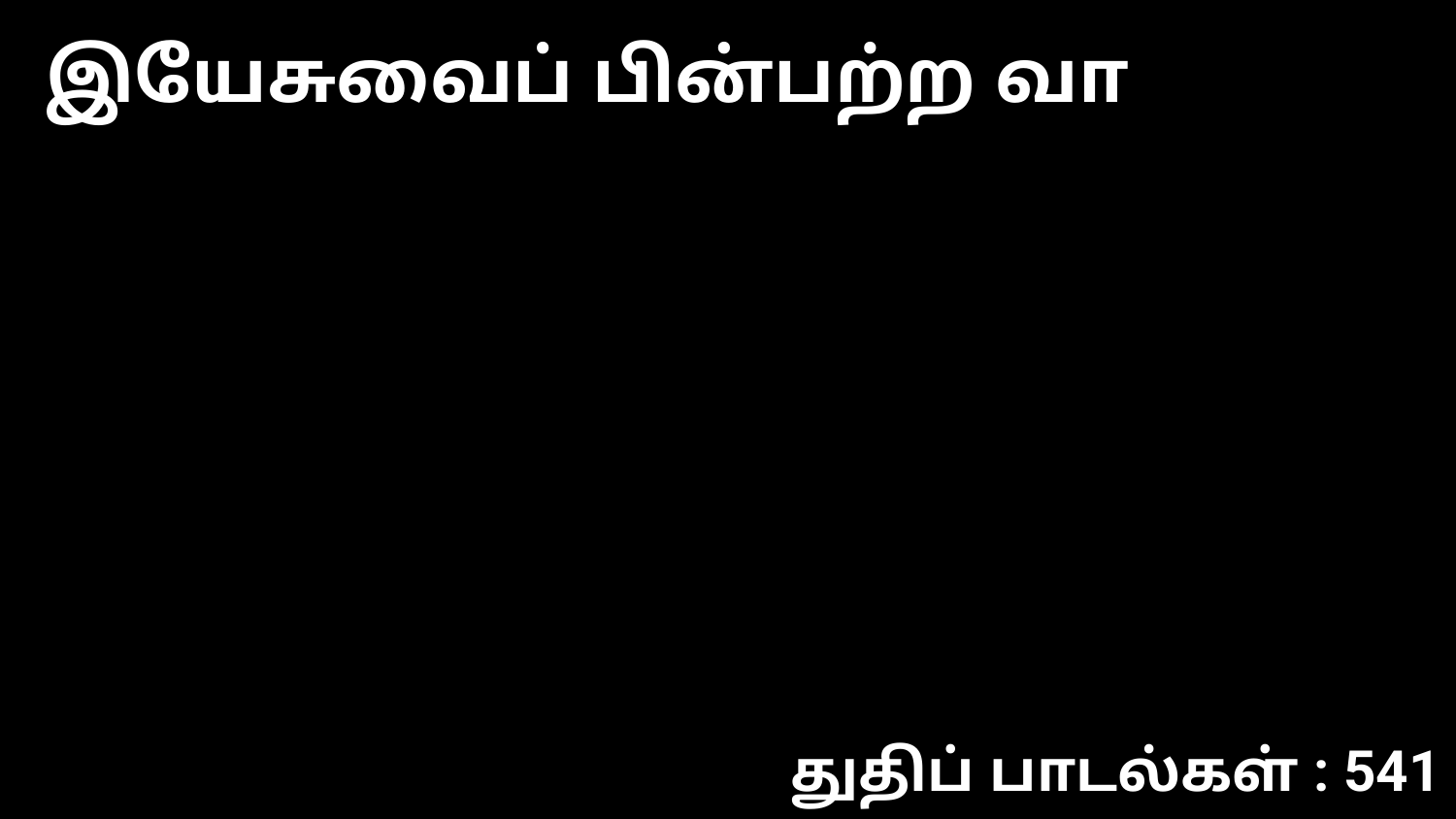

இயேசுவைப் பின்பற்ற வா
துதிப் பாடல்கள் : 541